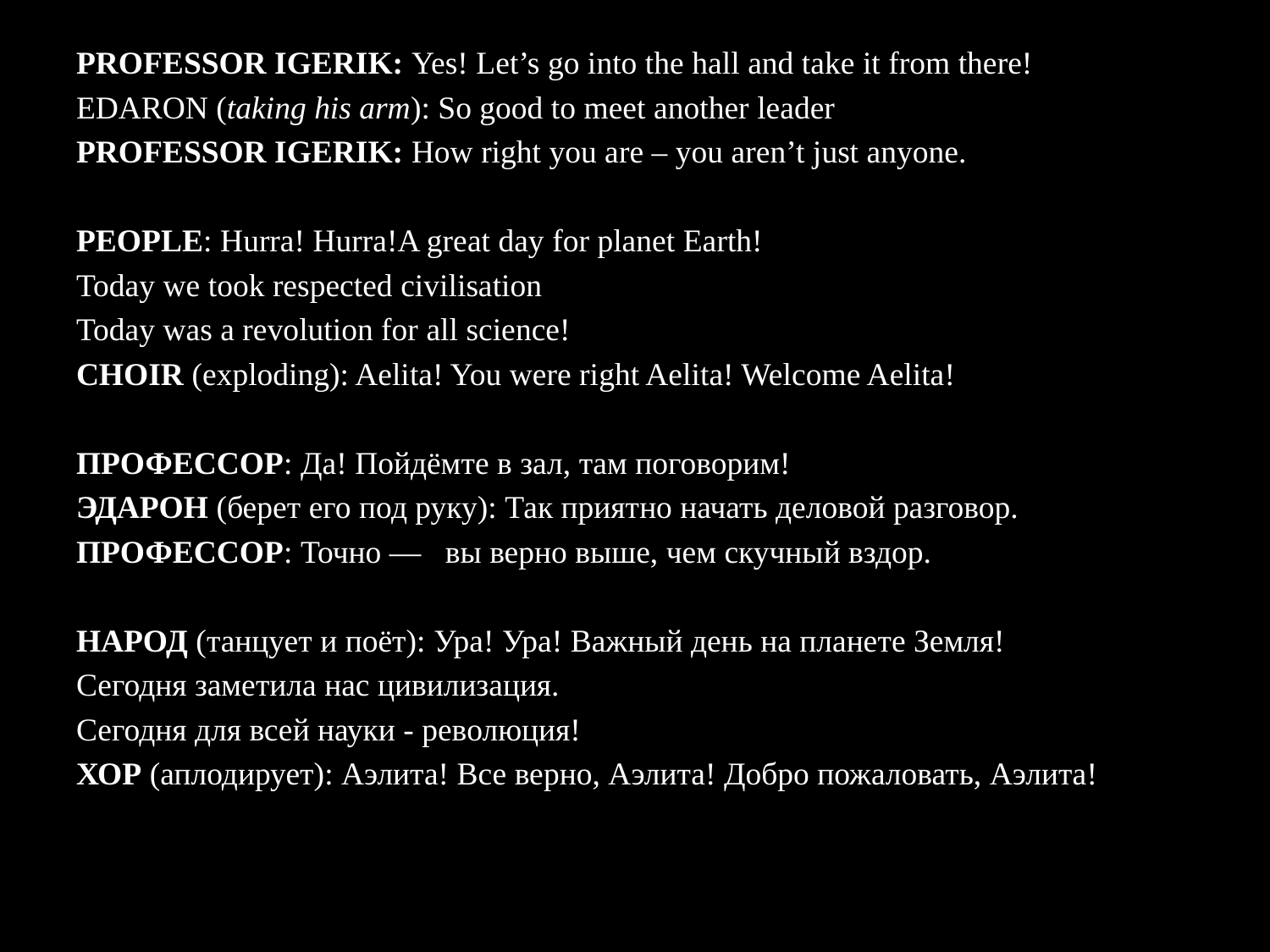

PROFESSOR IGERIK: Yes! Let’s go into the hall and take it from there!
EDARON (taking his arm): So good to meet another leader
PROFESSOR IGERIK: How right you are – you aren’t just anyone.

PEOPLE: Hurra! Hurra!A great day for planet Earth!
Today we took respected civilisation
Today was a revolution for all science!
CHOIR (exploding): Aelita! You were right Aelita! Welcome Aelita!

ПРОФЕССОР: Да! Пойдёмте в зал, там поговорим!
ЭДАРОН (берет его под руку): Так приятно начать деловой разговор.
ПРОФЕССОР: Точно —   вы верно выше, чем скучный вздор.

НАРОД (танцует и поёт): Ура! Ура! Важный день на планете Земля!
Сегодня заметила нас цивилизация.
Сегодня для всей науки - революция!
ХОР (аплодирует): Аэлита! Все верно, Аэлита! Добро пожаловать, Аэлита!